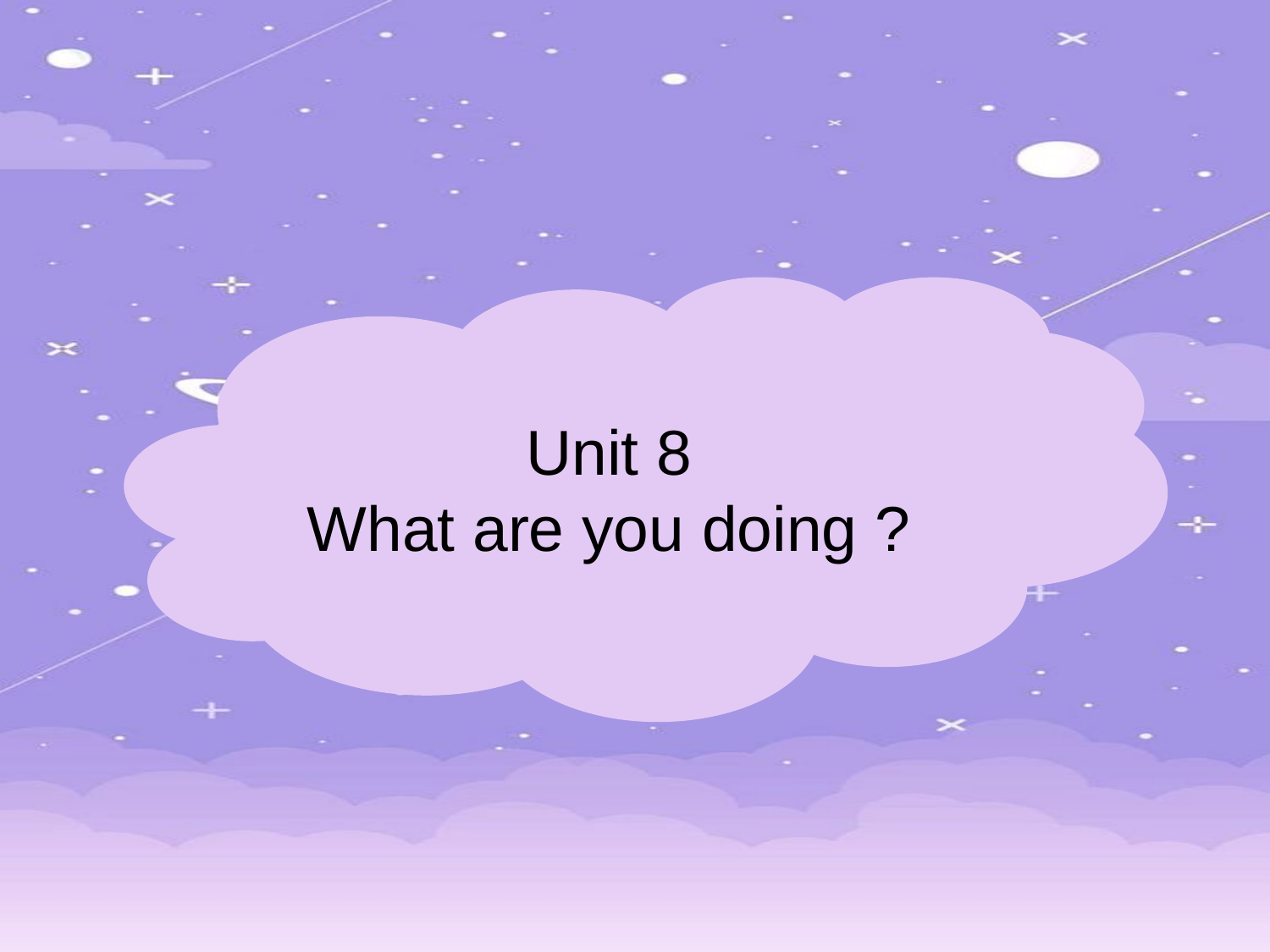

Unit 8
What are you doing ?